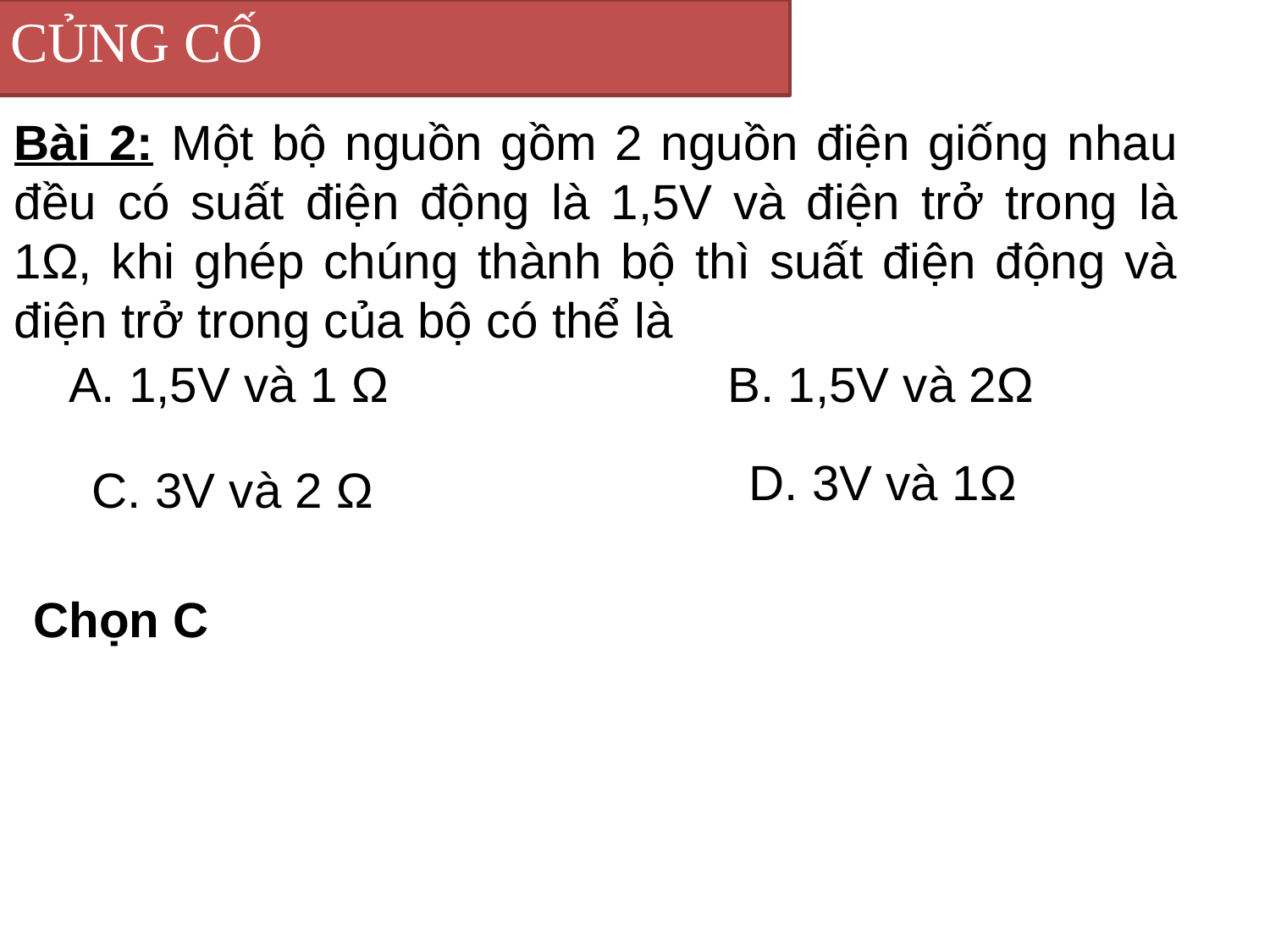

CỦNG CỐ
Bài 2: Một bộ nguồn gồm 2 nguồn điện giống nhau đều có suất điện động là 1,5V và điện trở trong là 1Ω, khi ghép chúng thành bộ thì suất điện động và điện trở trong của bộ có thể là
A. 1,5V và 1 Ω
B. 1,5V và 2Ω
D. 3V và 1Ω
C. 3V và 2 Ω
Chọn C